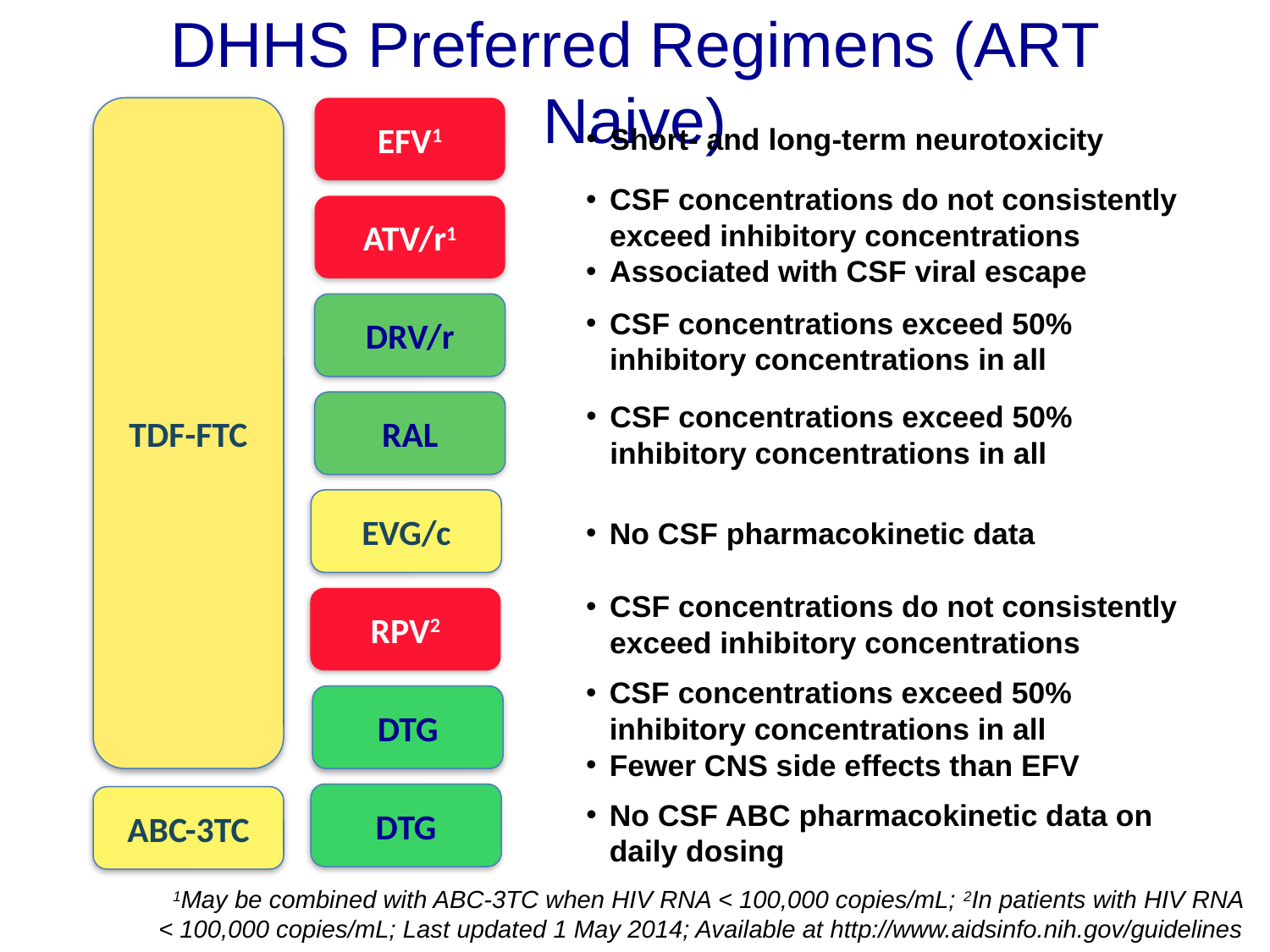

DHHS Preferred Regimens (ART Naive)
TDF-FTC
EFV1
Short- and long-term neurotoxicity
CSF concentrations do not consistently exceed inhibitory concentrations
Associated with CSF viral escape
ATV/r1
DRV/r
CSF concentrations exceed 50% inhibitory concentrations in all
CSF concentrations exceed 50% inhibitory concentrations in all
RAL
EVG/c
No CSF pharmacokinetic data
CSF concentrations do not consistently exceed inhibitory concentrations
RPV2
CSF concentrations exceed 50% inhibitory concentrations in all
Fewer CNS side effects than EFV
DTG
DTG
ABC-3TC
No CSF ABC pharmacokinetic data on daily dosing
1May be combined with ABC-3TC when HIV RNA < 100,000 copies/mL; 2In patients with HIV RNA
< 100,000 copies/mL; Last updated 1 May 2014; Available at http://www.aidsinfo.nih.gov/guidelines